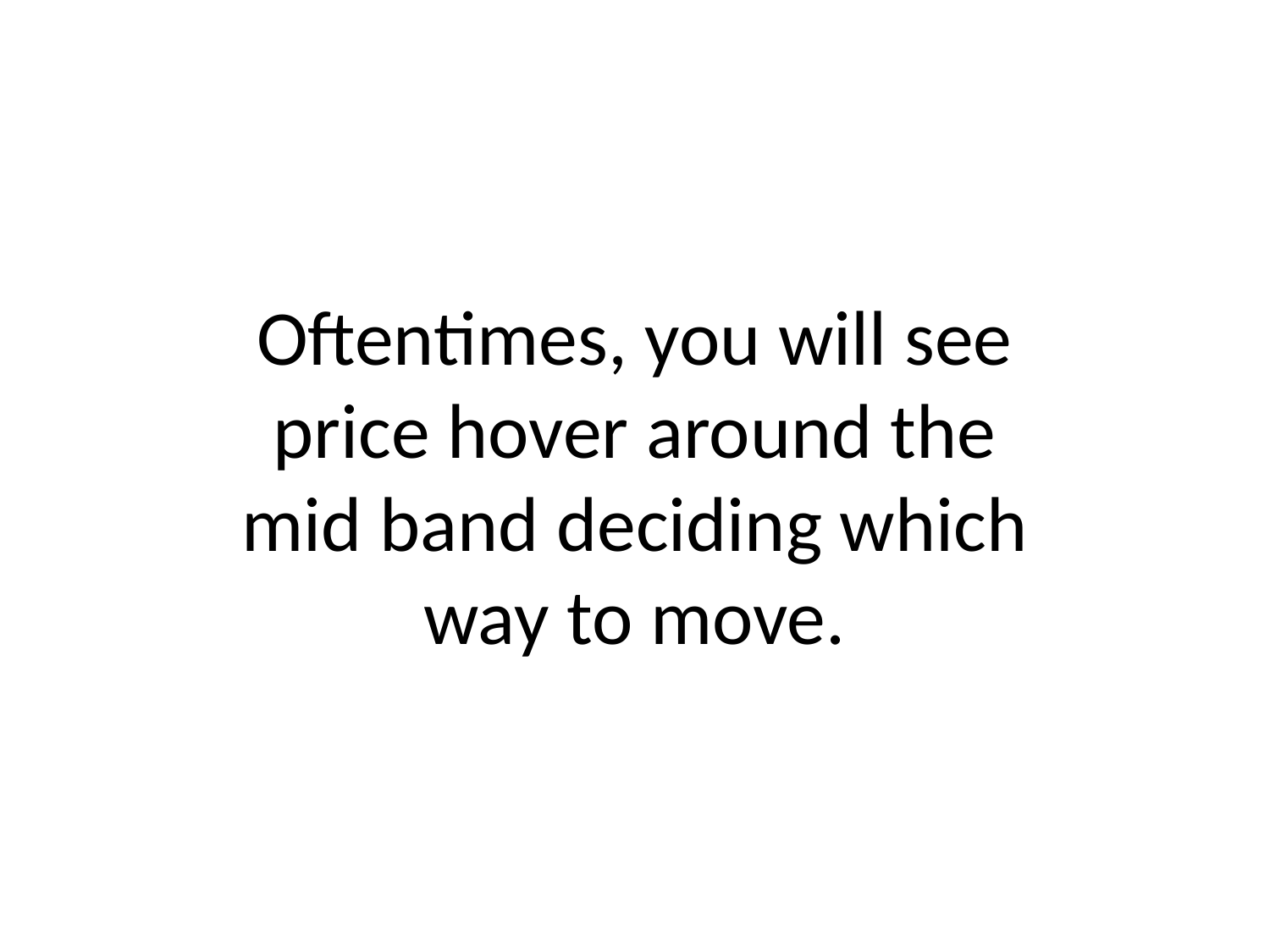

# Oftentimes, you will see price hover around the mid band deciding which way to move.